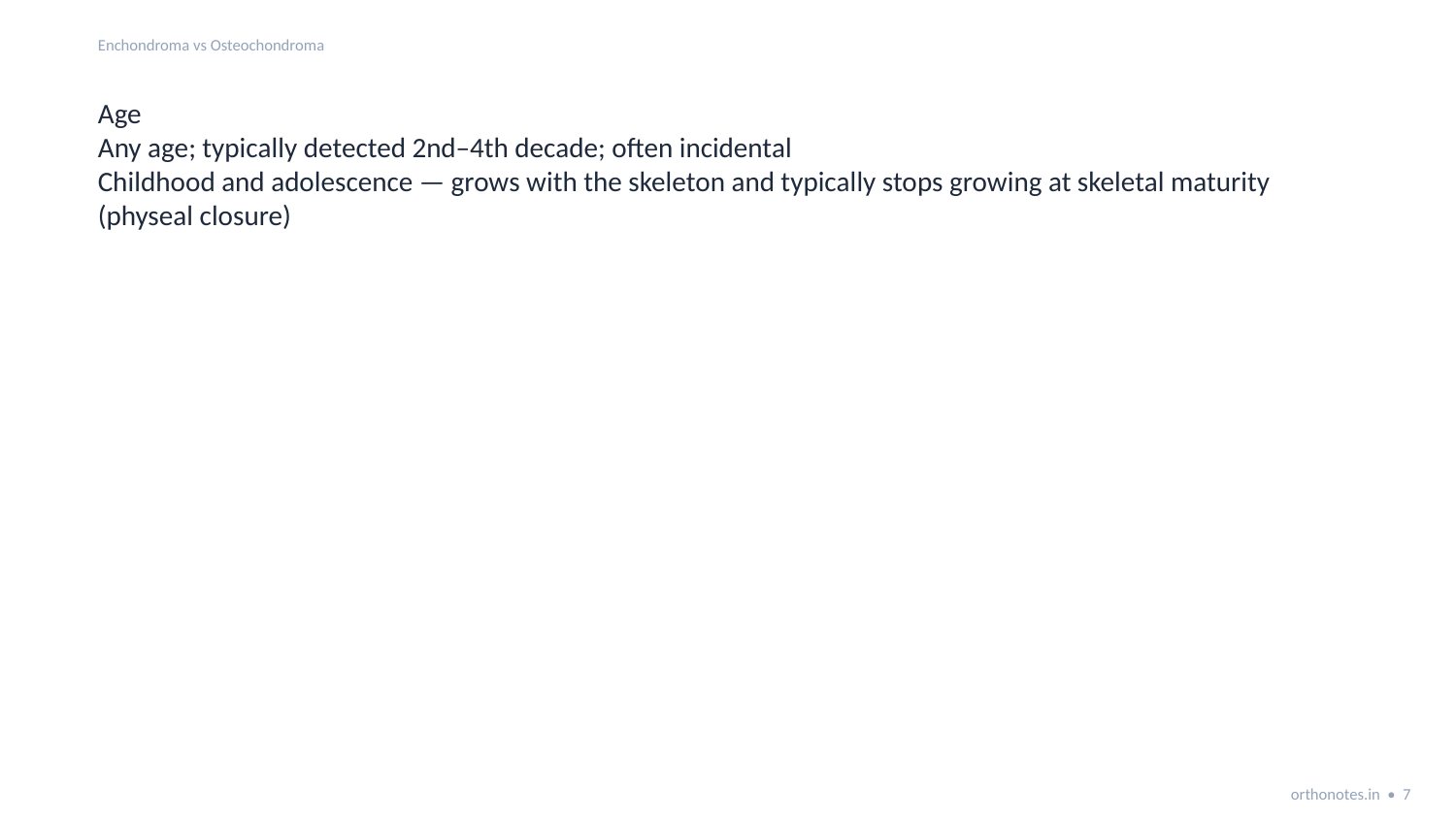

Enchondroma vs Osteochondroma
Age
Any age; typically detected 2nd–4th decade; often incidental
Childhood and adolescence — grows with the skeleton and typically stops growing at skeletal maturity (physeal closure)
orthonotes.in  •  7